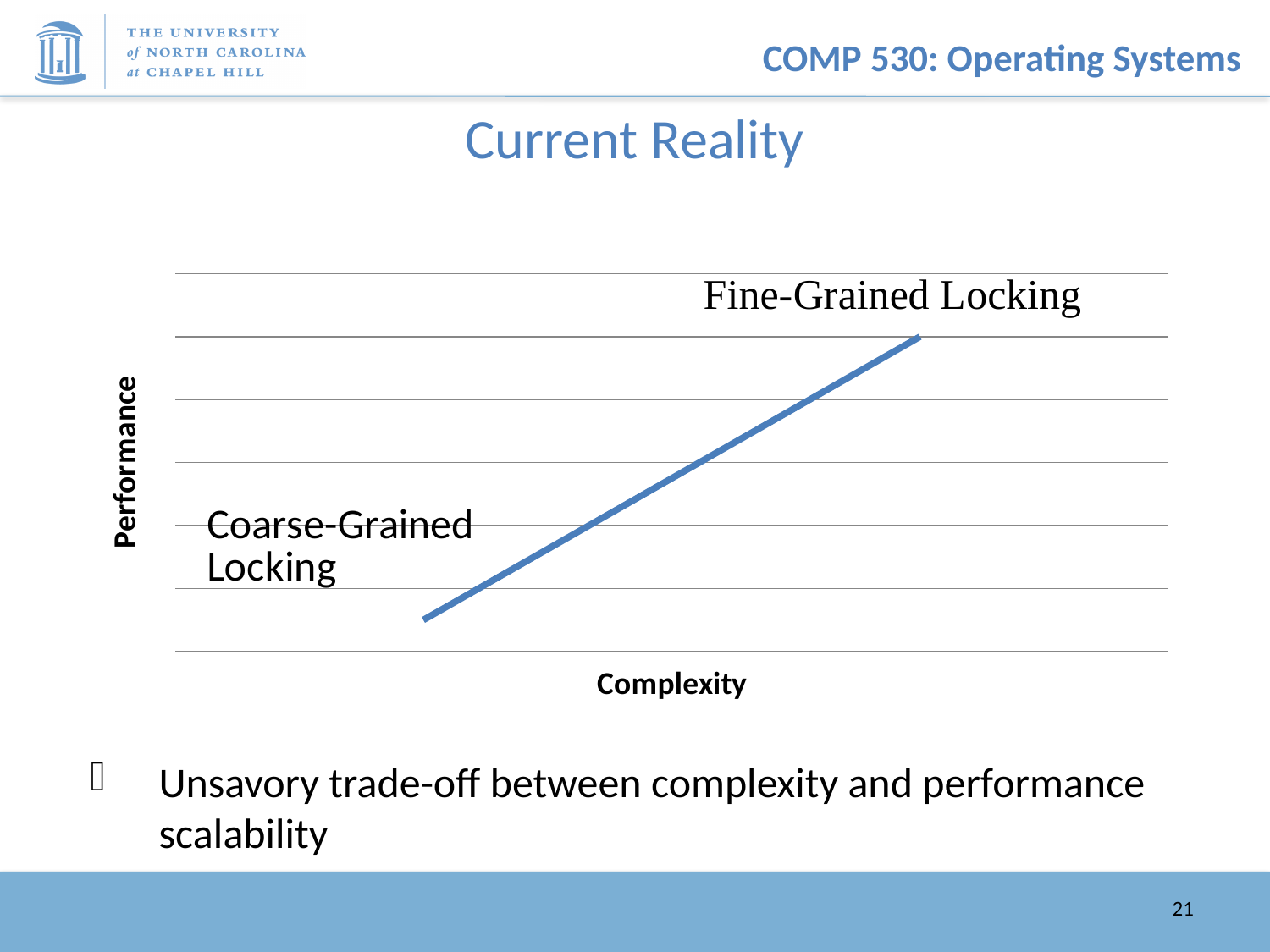

# Current Reality

### Chart

| Category | Series 1 |
|---|---|
| Category 1 | 1.0 |
| Category 2 | 10.0 |
Unsavory trade-off between complexity and performance scalability

21